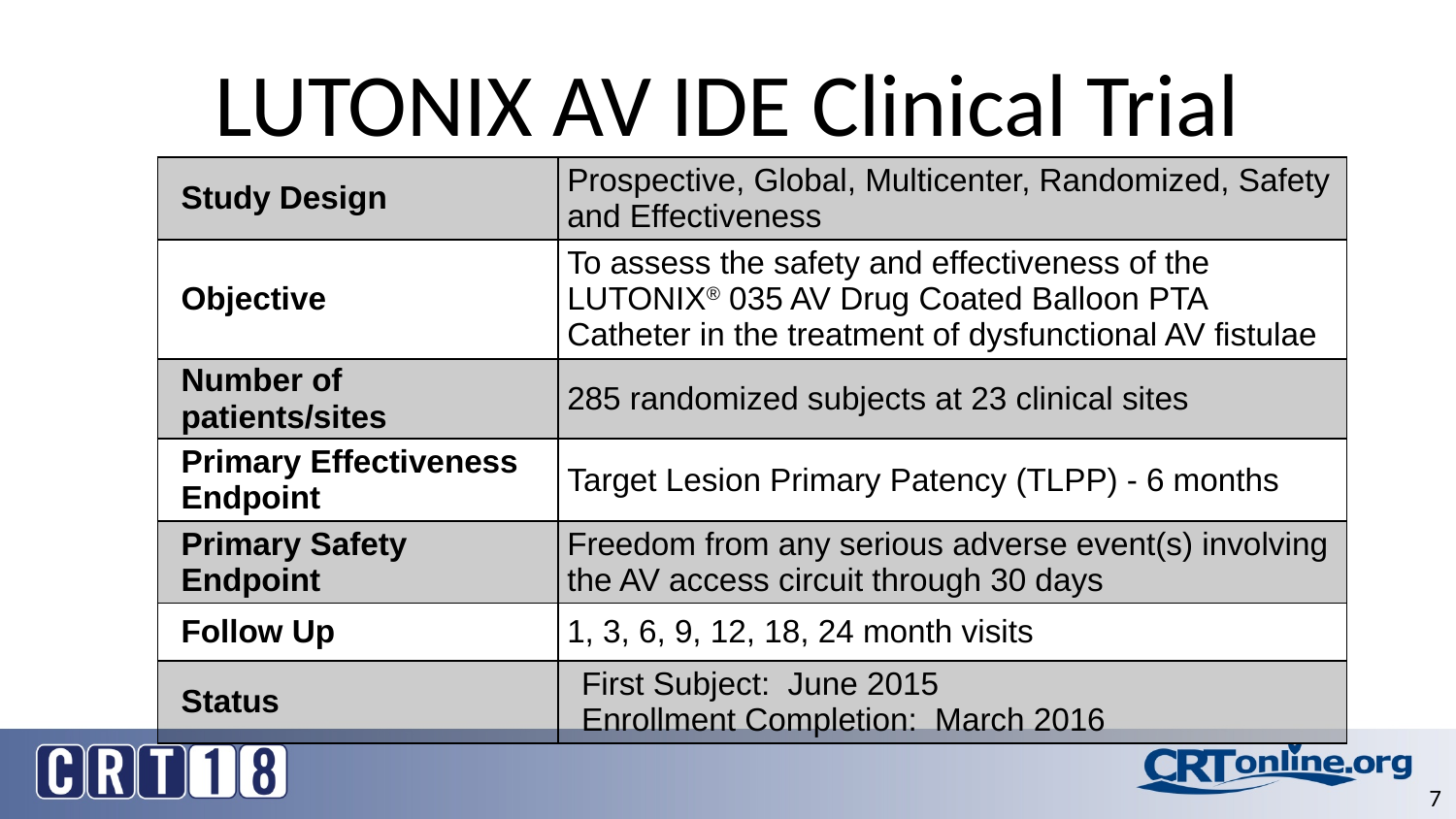

# LUTONIX AV IDE Clinical Trial
| Study Design | Prospective, Global, Multicenter, Randomized, Safety and Effectiveness |
| --- | --- |
| Objective | To assess the safety and effectiveness of the LUTONIX® 035 AV Drug Coated Balloon PTA Catheter in the treatment of dysfunctional AV fistulae |
| Number of patients/sites | 285 randomized subjects at 23 clinical sites |
| Primary Effectiveness Endpoint | Target Lesion Primary Patency (TLPP) - 6 months |
| Primary Safety Endpoint | Freedom from any serious adverse event(s) involving the AV access circuit through 30 days |
| Follow Up | 1, 3, 6, 9, 12, 18, 24 month visits |
| Status | First Subject: June 2015 Enrollment Completion: March 2016 |
7